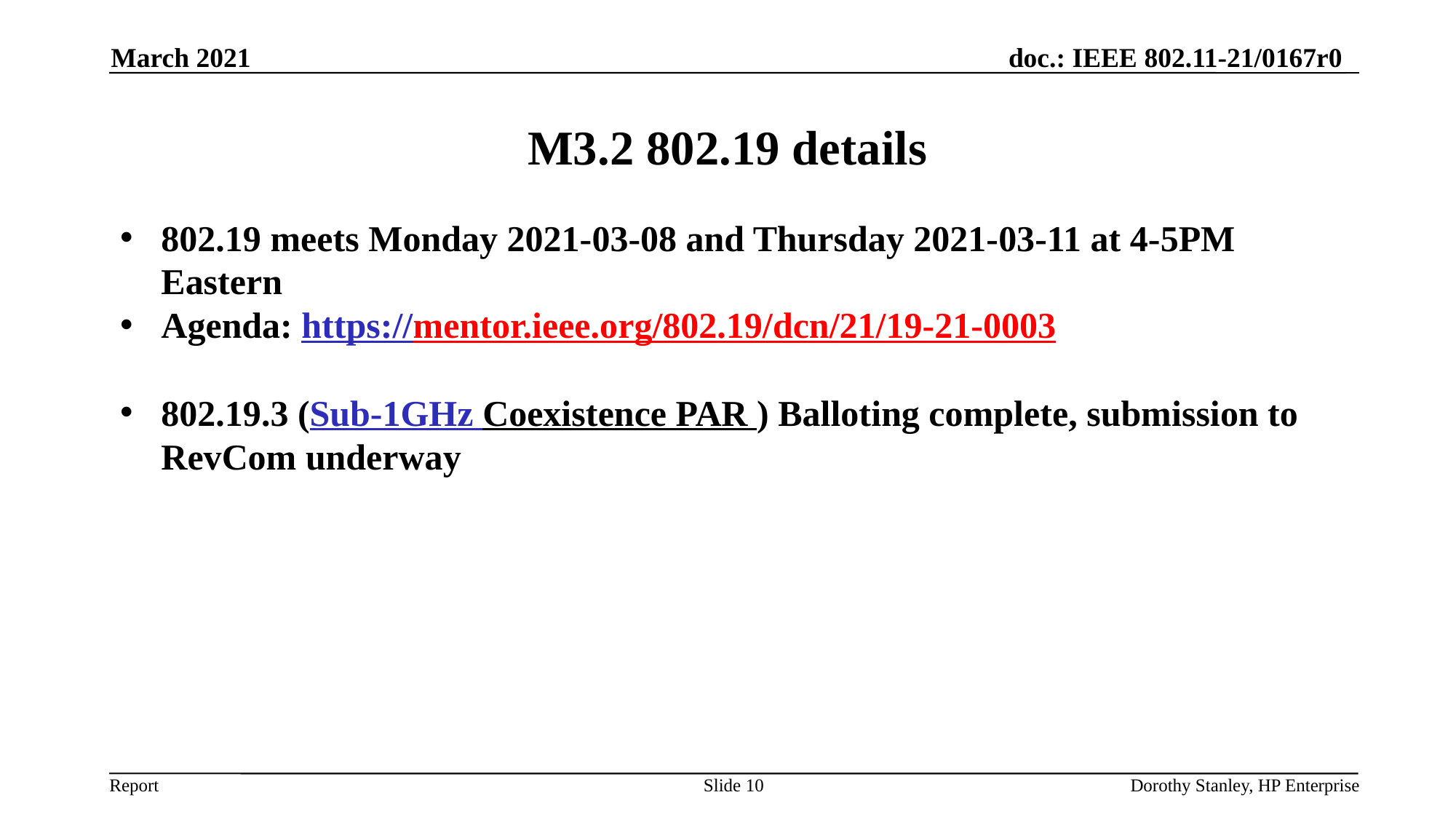

March 2021
# M3.2 802.19 details
802.19 meets Monday 2021-03-08 and Thursday 2021-03-11 at 4-5PM Eastern
Agenda: https://mentor.ieee.org/802.19/dcn/21/19-21-0003

802.19.3 (Sub-1GHz Coexistence PAR ) Balloting complete, submission to RevCom underway

Slide 10
Dorothy Stanley, HP Enterprise